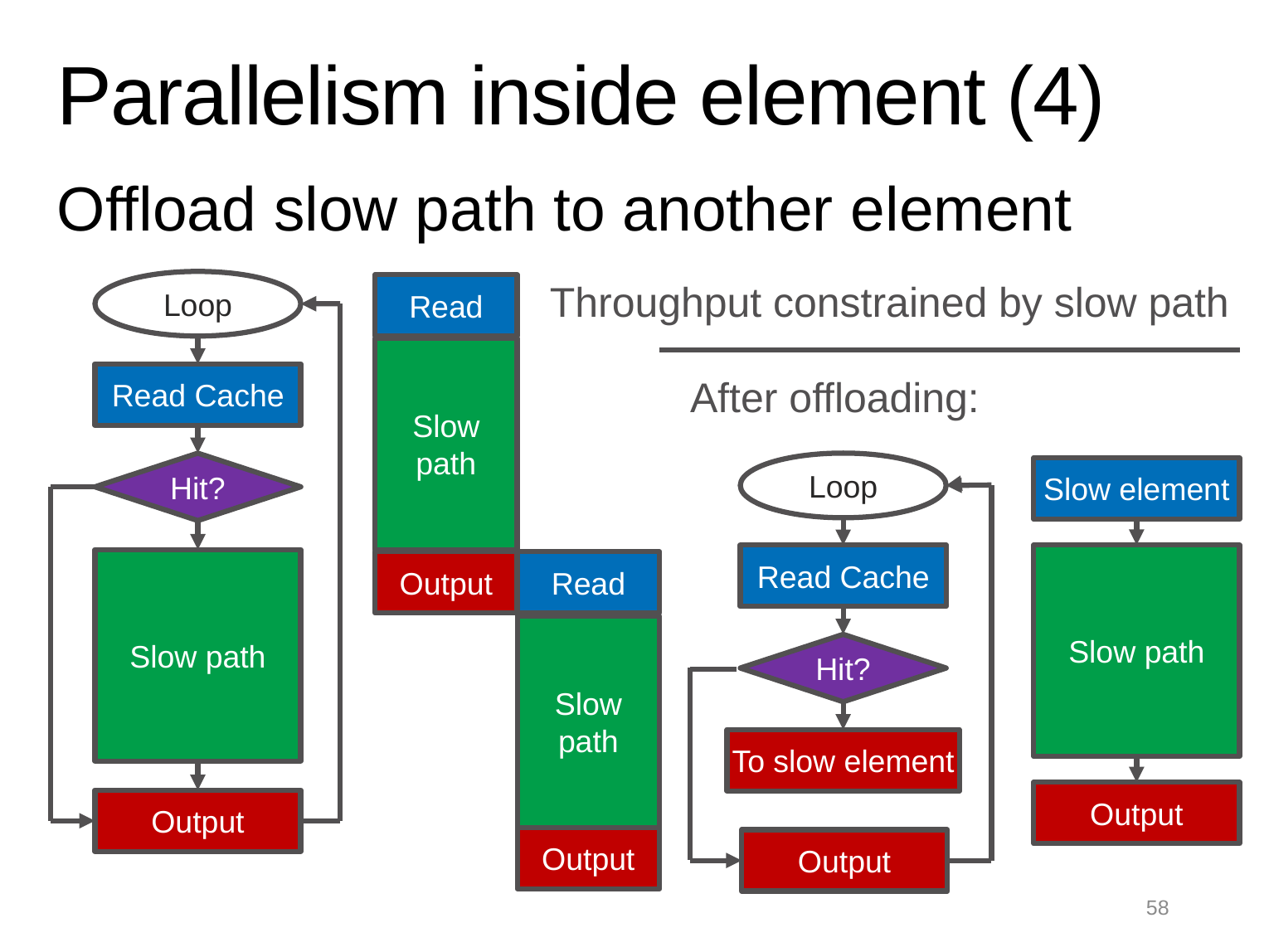

# Parallelism inside element (4)
Offload slow path to another element
Throughput constrained by slow path
Loop
Read
Slow
path
After offloading:
Read Cache
Hit?
Loop
Slow element
Slow path
Read Cache
Slow path
Output
Read
Slow
path
Hit?
To slow element
Output
Output
Output
Output
58